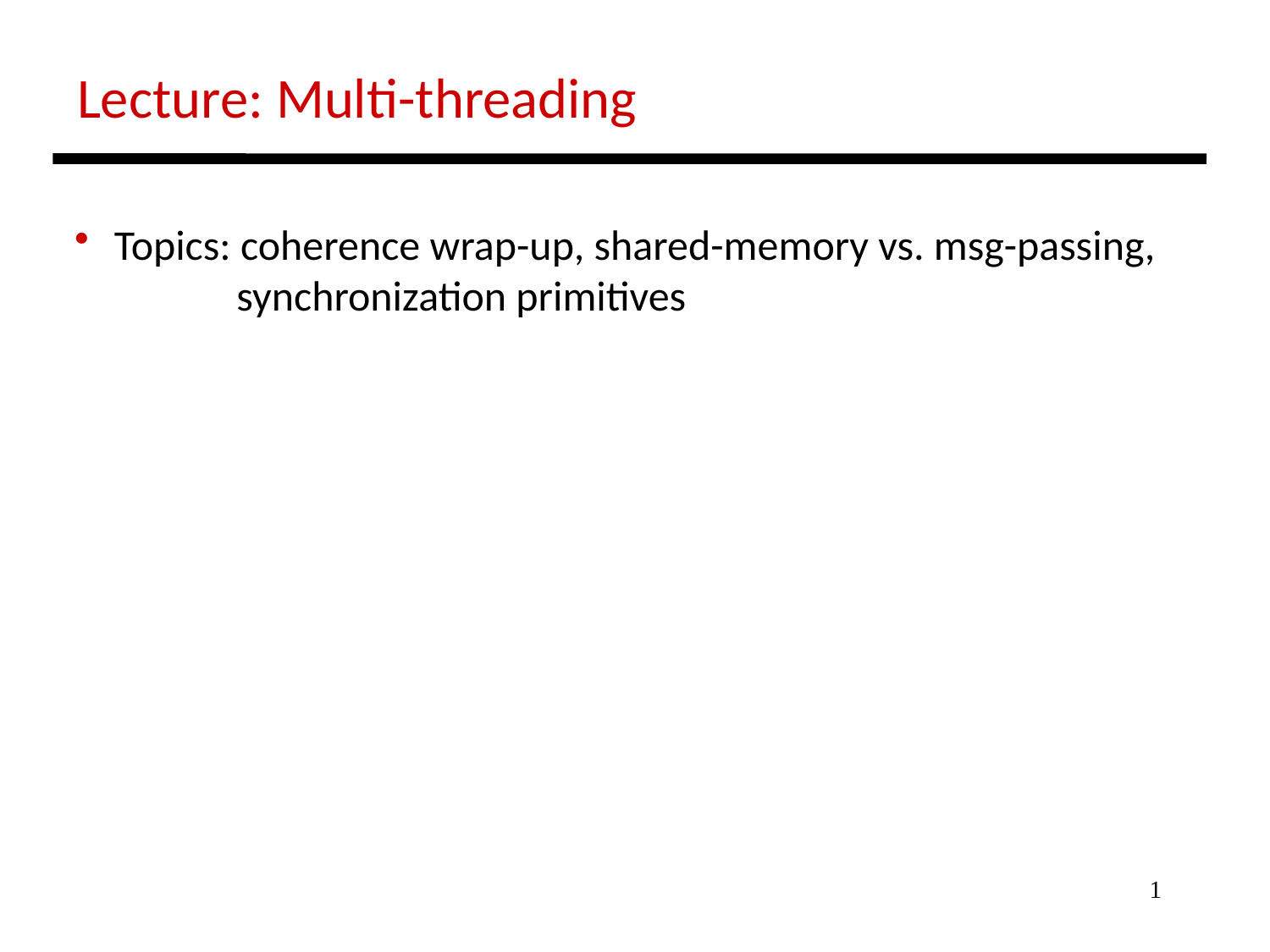

Lecture: Multi-threading

 Topics: coherence wrap-up, shared-memory vs. msg-passing,
                 synchronization primitives
1